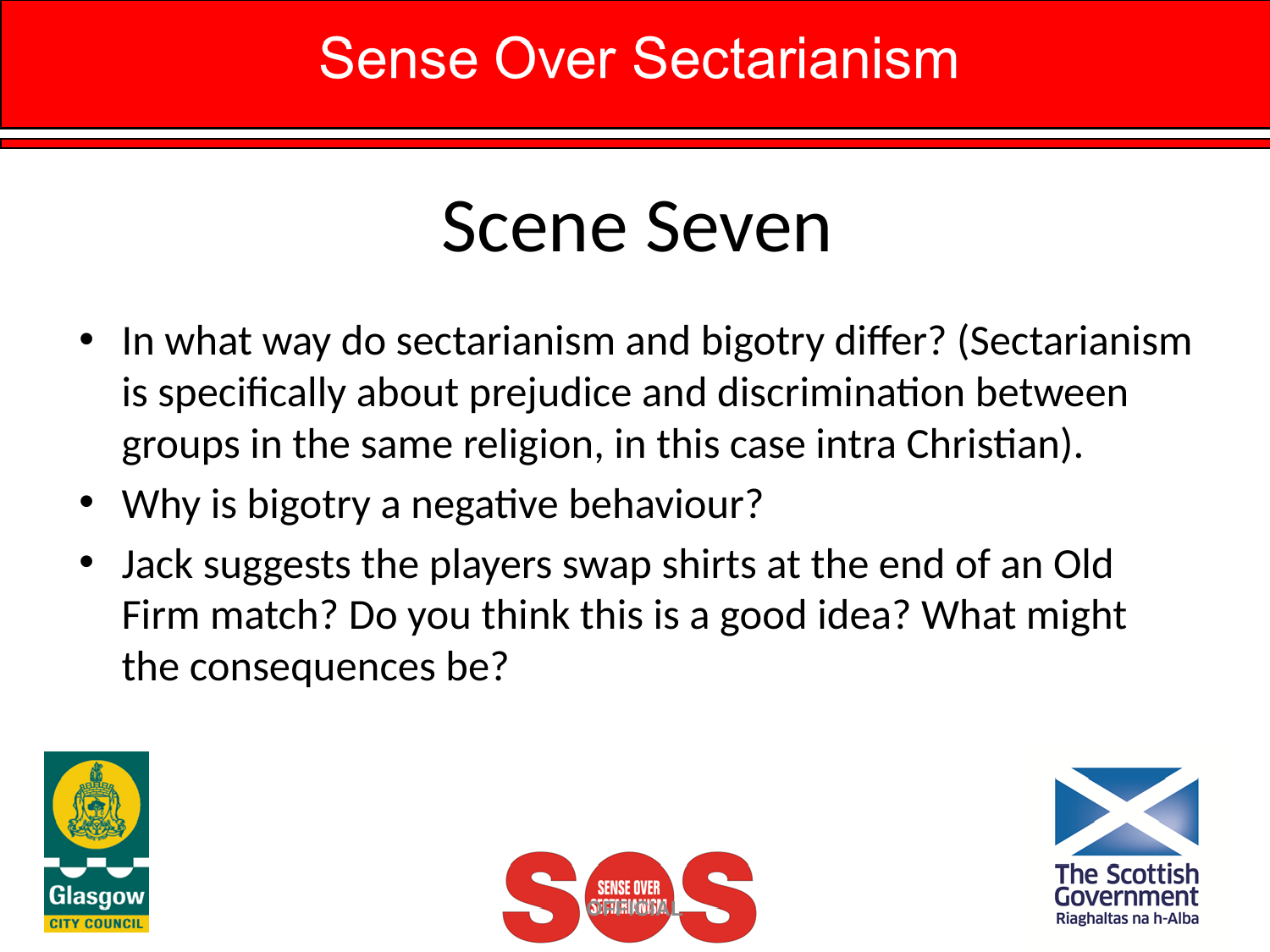

# Scene Seven
In what way do sectarianism and bigotry differ? (Sectarianism is specifically about prejudice and discrimination between groups in the same religion, in this case intra Christian).
Why is bigotry a negative behaviour?
Jack suggests the players swap shirts at the end of an Old Firm match? Do you think this is a good idea? What might the consequences be?
OFFICIAL